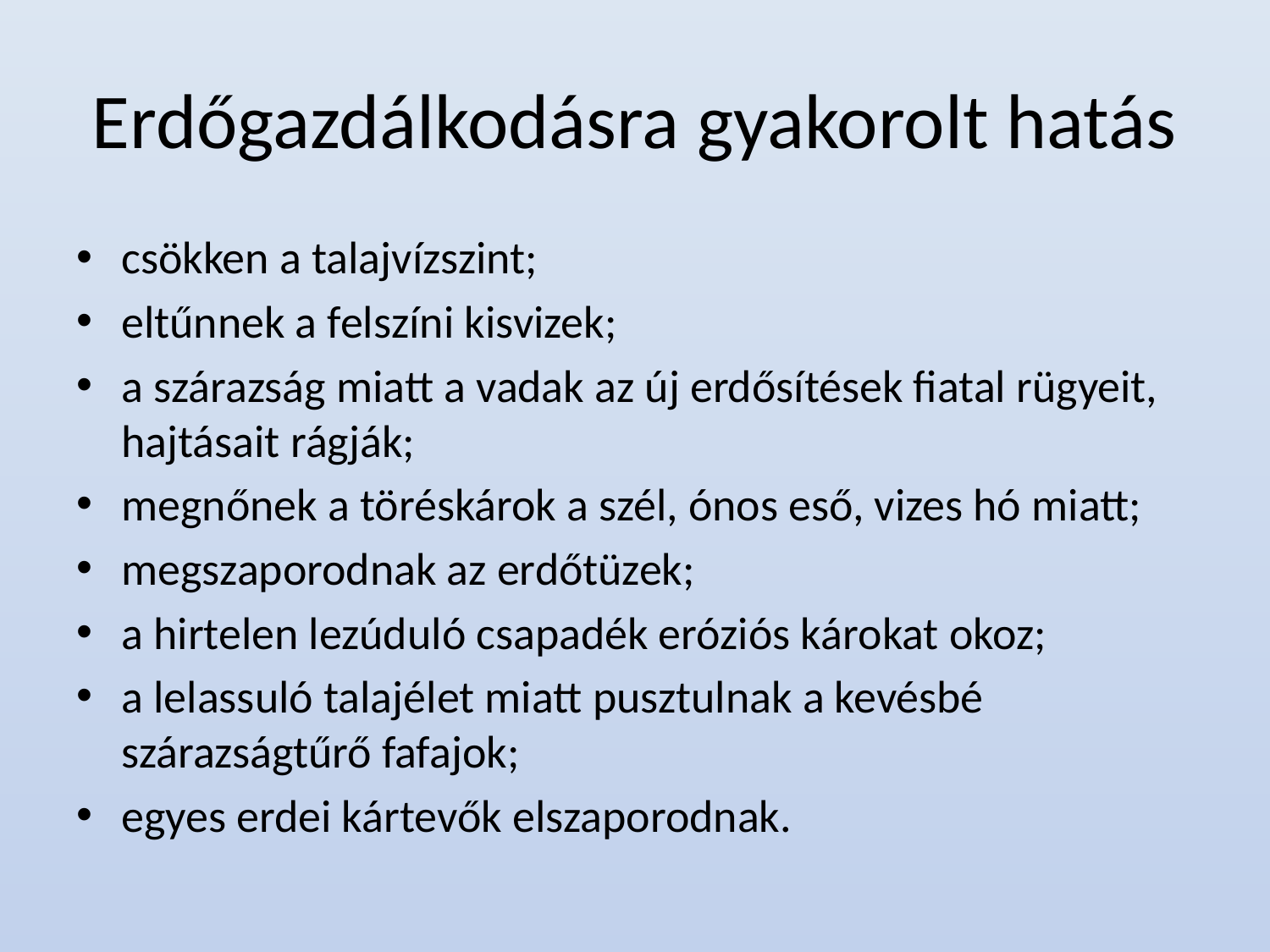

# Erdőgazdálkodásra gyakorolt hatás
csökken a talajvízszint;
eltűnnek a felszíni kisvizek;
a szárazság miatt a vadak az új erdősítések fiatal rügyeit, hajtásait rágják;
megnőnek a töréskárok a szél, ónos eső, vizes hó miatt;
megszaporodnak az erdőtüzek;
a hirtelen lezúduló csapadék eróziós károkat okoz;
a lelassuló talajélet miatt pusztulnak a kevésbé szárazságtűrő fafajok;
egyes erdei kártevők elszaporodnak.